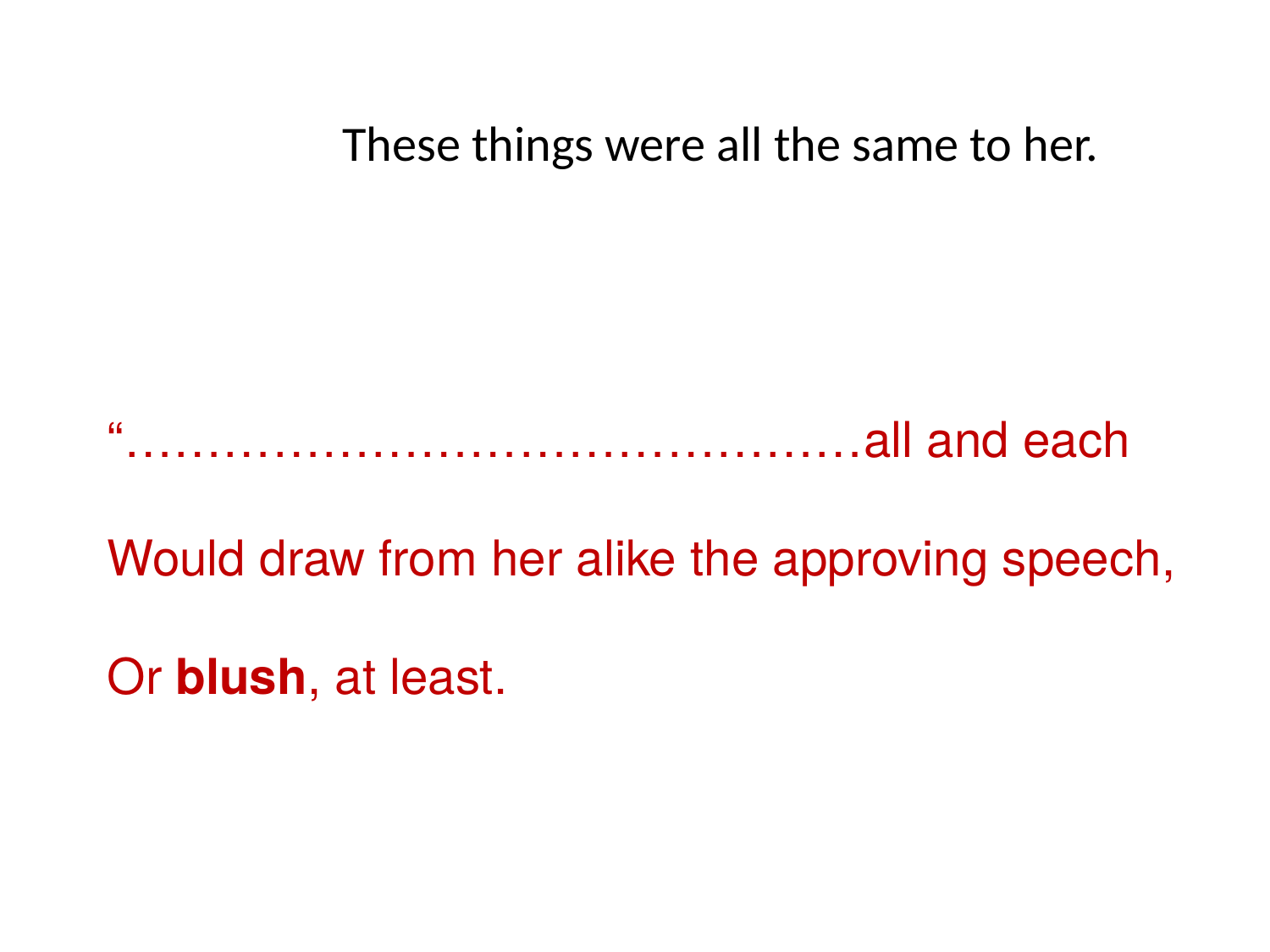

These things were all the same to her.
“………………………………………all and each
Would draw from her alike the approving speech,
Or blush, at least.